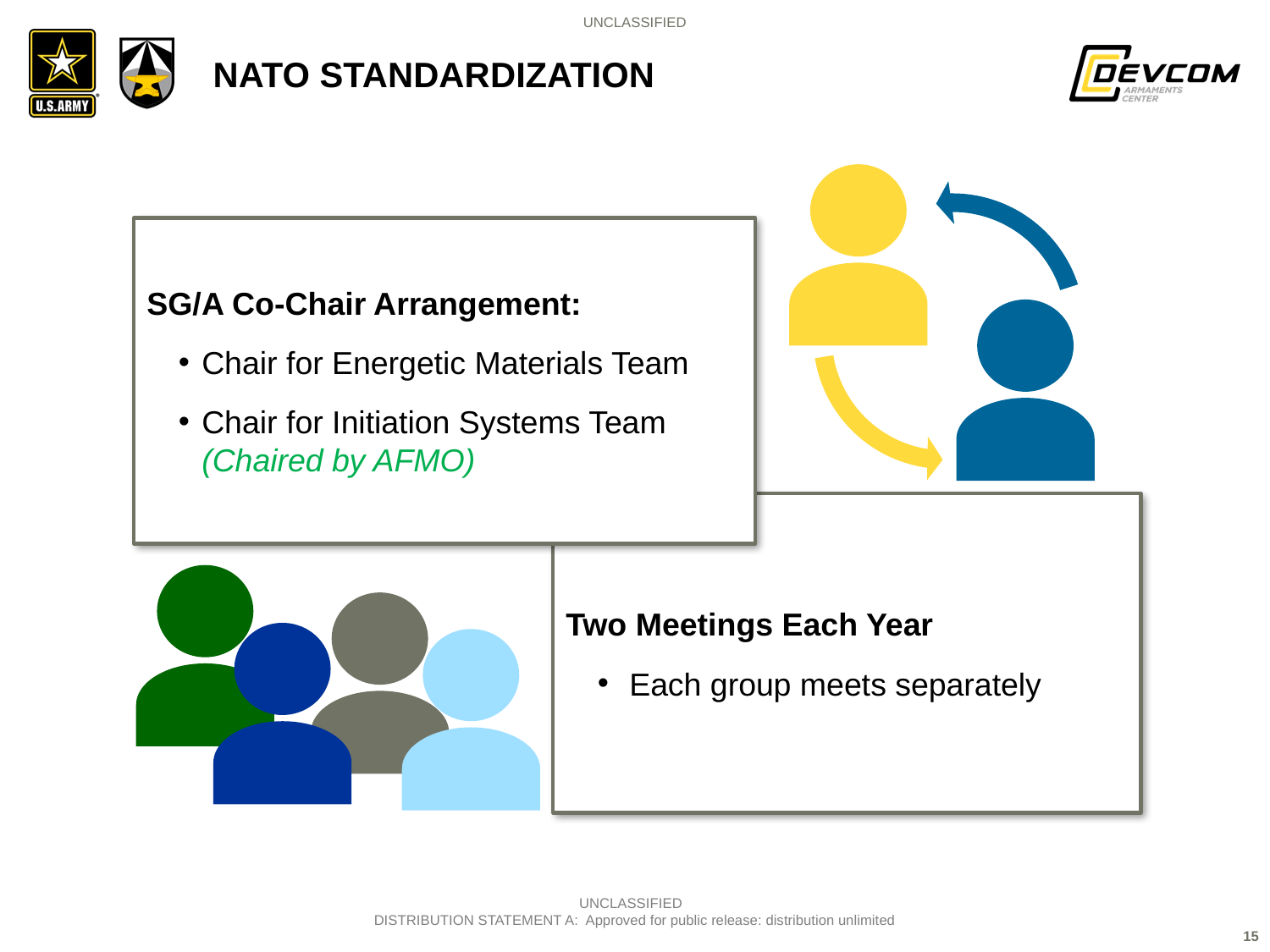

# Nato standardization

SG/A Co-Chair Arrangement:
Chair for Energetic Materials Team
Chair for Initiation Systems Team (Chaired by AFMO)

Two Meetings Each Year
Each group meets separately